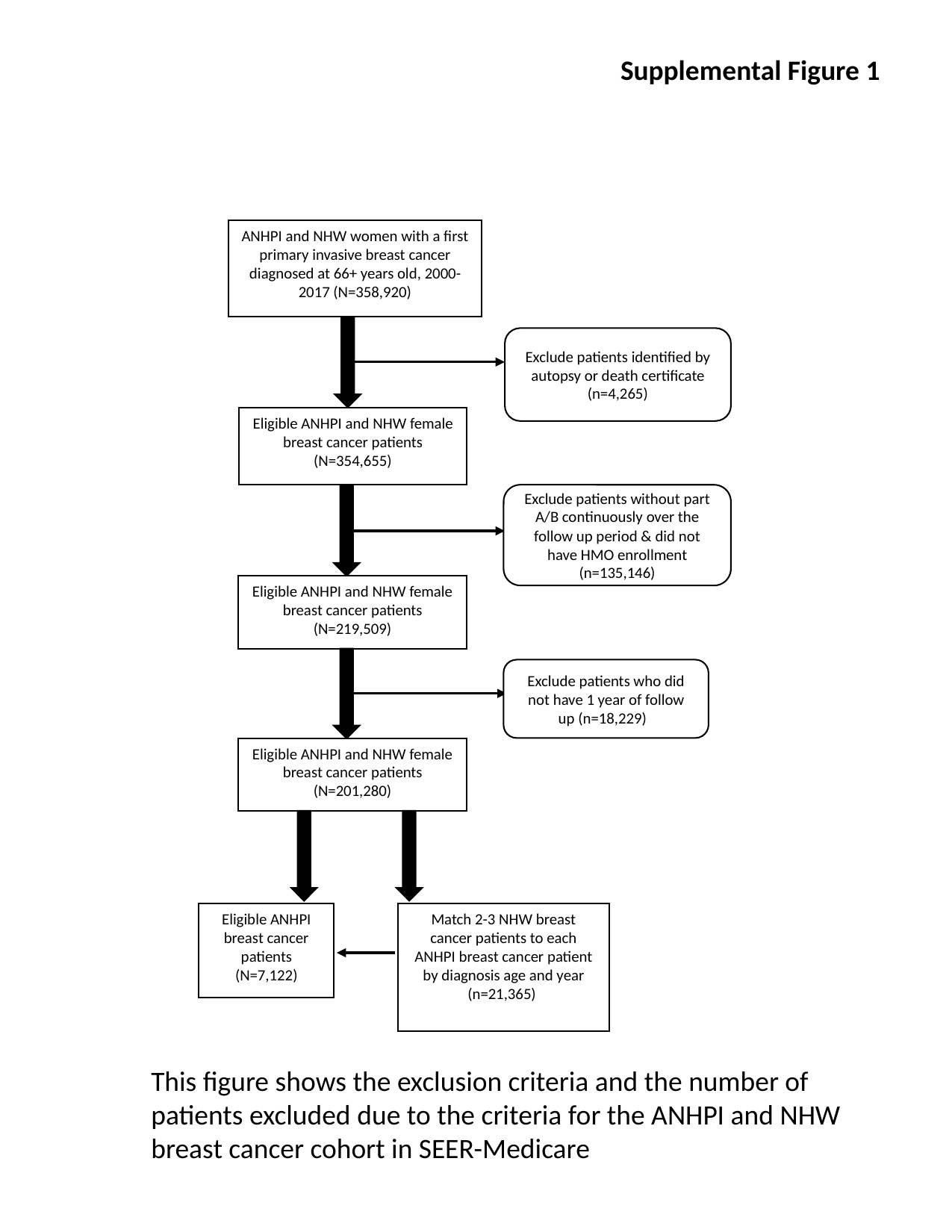

Supplemental Figure 1

ANHPI and NHW women with a first primary invasive breast cancer diagnosed at 66+ years old, 2000-2017 (N=358,920)

Exclude patients identified by autopsy or death certificate (n=4,265)
Eligible ANHPI and NHW female breast cancer patients (N=354,655)

Exclude patients without part A/B continuously over the follow up period & did not have HMO enrollment
(n=135,146)

Eligible ANHPI and NHW female breast cancer patients (N=219,509)

Exclude patients who did not have 1 year of follow up (n=18,229)
Eligible ANHPI and NHW female breast cancer patients (N=201,280)

Eligible ANHPI breast cancer patients (N=7,122)

Match 2-3 NHW breast cancer patients to each ANHPI breast cancer patient by diagnosis age and year (n=21,365)
This figure shows the exclusion criteria and the number of patients excluded due to the criteria for the ANHPI and NHW breast cancer cohort in SEER-Medicare